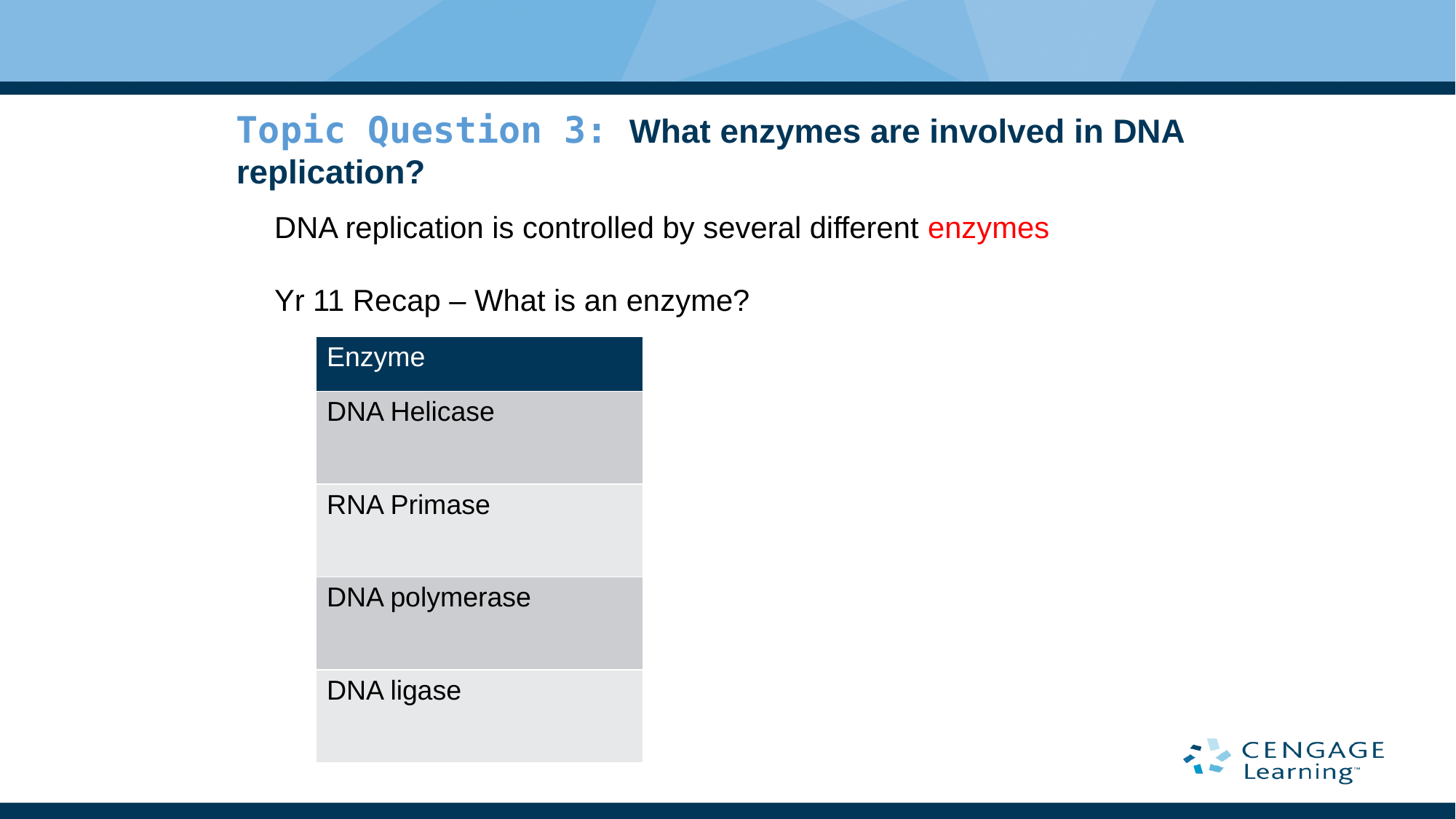

Topic Question 3: What enzymes are involved in DNA replication?
DNA replication is controlled by several different enzymes

Yr 11 Recap – What is an enzyme?

| Enzyme |
| --- |
| DNA Helicase |
| RNA Primase |
| DNA polymerase |
| DNA ligase |